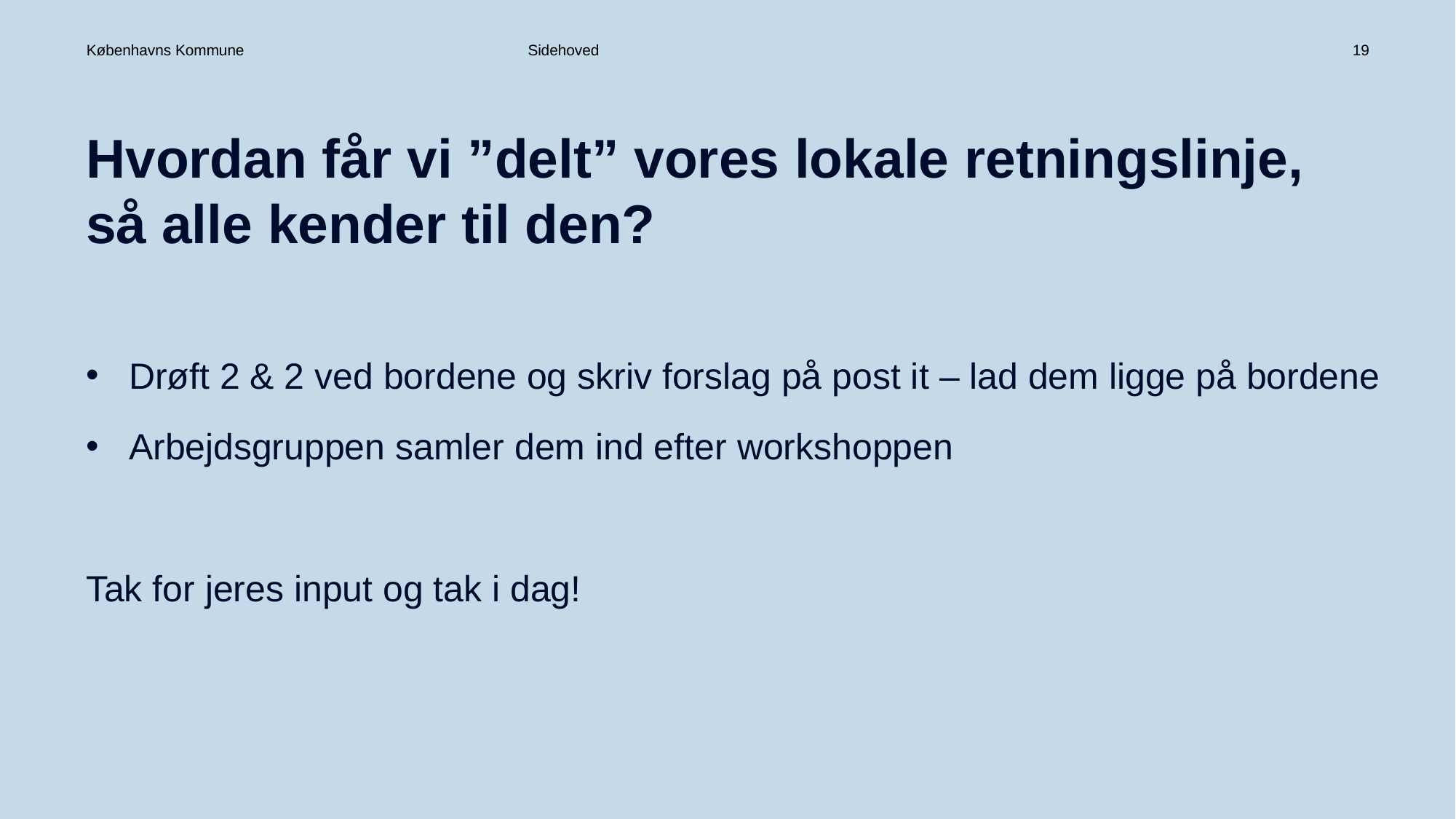

Sidehoved
19
# Hvordan får vi ”delt” vores lokale retningslinje, så alle kender til den?
Drøft 2 & 2 ved bordene og skriv forslag på post it – lad dem ligge på bordene
Arbejdsgruppen samler dem ind efter workshoppen

Tak for jeres input og tak i dag!